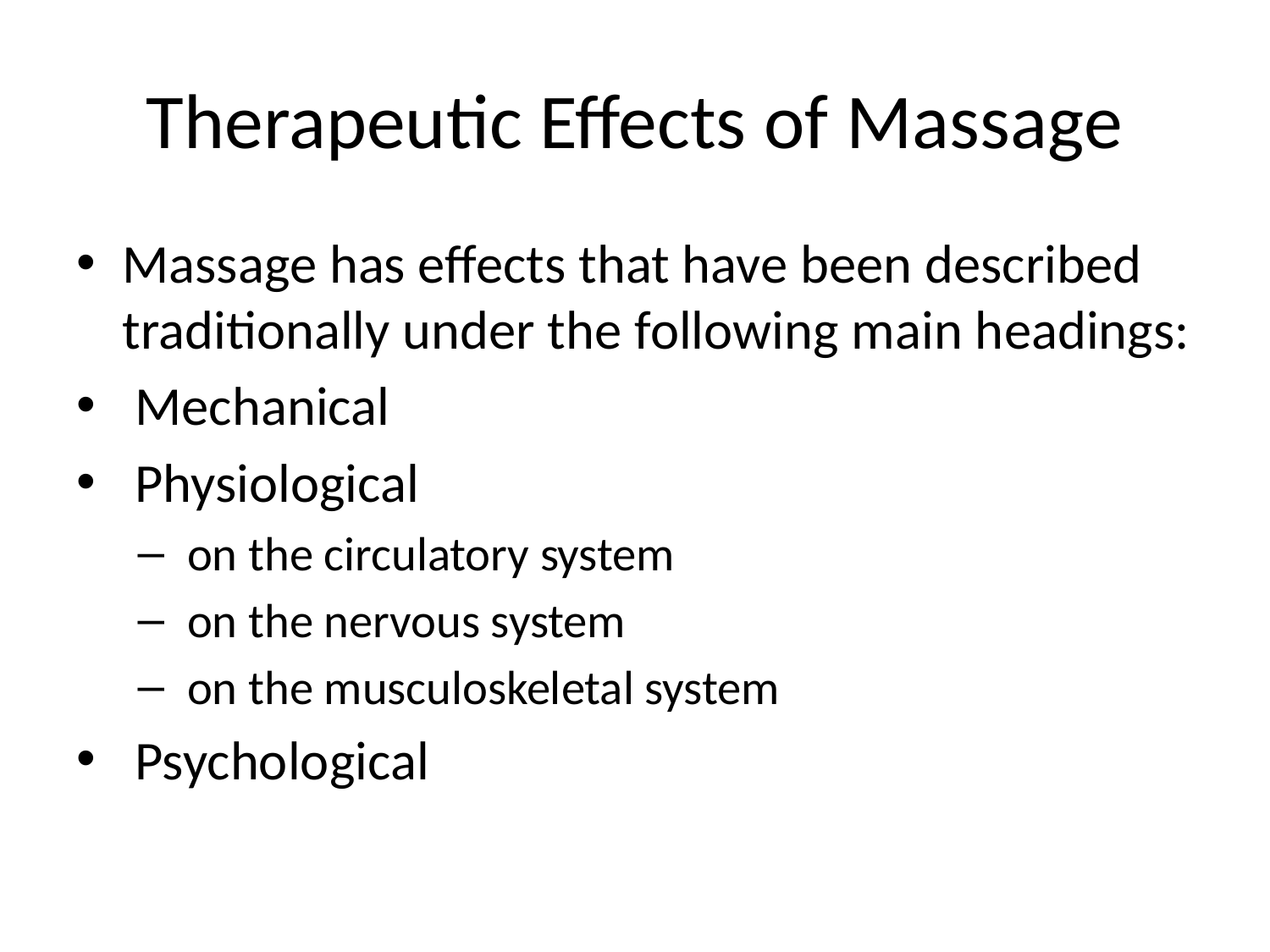

# Therapeutic Effects of Massage
Massage has effects that have been described traditionally under the following main headings:
 Mechanical
 Physiological
 on the circulatory system
 on the nervous system
 on the musculoskeletal system
 Psychological